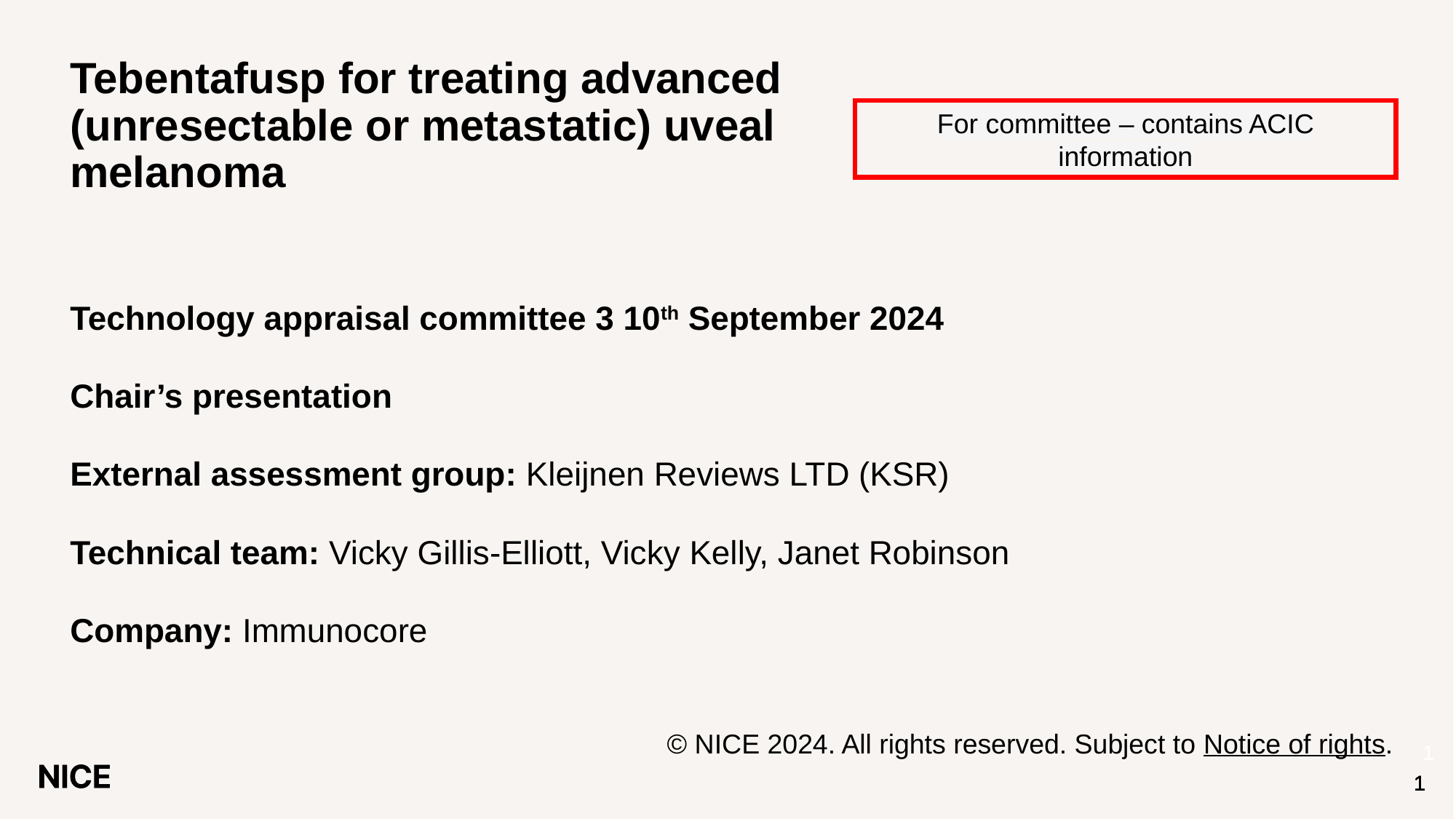

# Tebentafusp for treating advanced (unresectable or metastatic) uveal melanoma
For committee – contains ACIC information​
Technology appraisal committee 3 10th September 2024
Chair’s presentation
External assessment group: Kleijnen Reviews LTD (KSR)
Technical team: Vicky Gillis-Elliott, Vicky Kelly, Janet Robinson
Company: Immunocore

© NICE 2024. All rights reserved. Subject to Notice of rights.